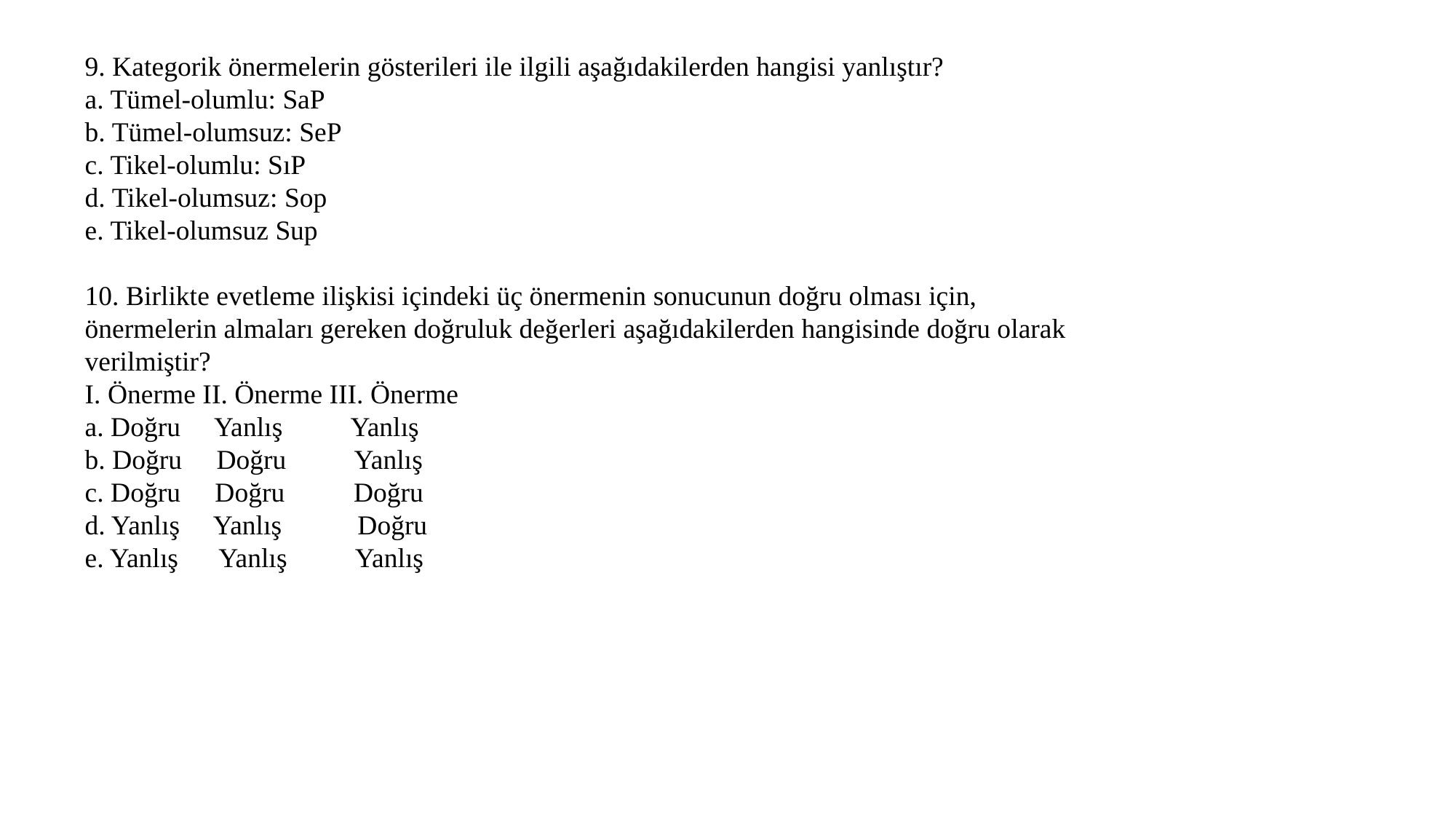

9. Kategorik önermelerin gösterileri ile ilgili aşağıdakilerden hangisi yanlıştır?
a. Tümel-olumlu: SaP
b. Tümel-olumsuz: SeP
c. Tikel-olumlu: SıP
d. Tikel-olumsuz: Sop
e. Tikel-olumsuz Sup

10. Birlikte evetleme ilişkisi içindeki üç önermenin sonucunun doğru olması için,
önermelerin almaları gereken doğruluk değerleri aşağıdakilerden hangisinde doğru olarak verilmiştir?
I. Önerme II. Önerme III. Önerme
a. Doğru     Yanlış          Yanlış
b. Doğru     Doğru          Yanlış
c. Doğru     Doğru          Doğru
d. Yanlış     Yanlış           Doğru
e. Yanlış      Yanlış          Yanlış